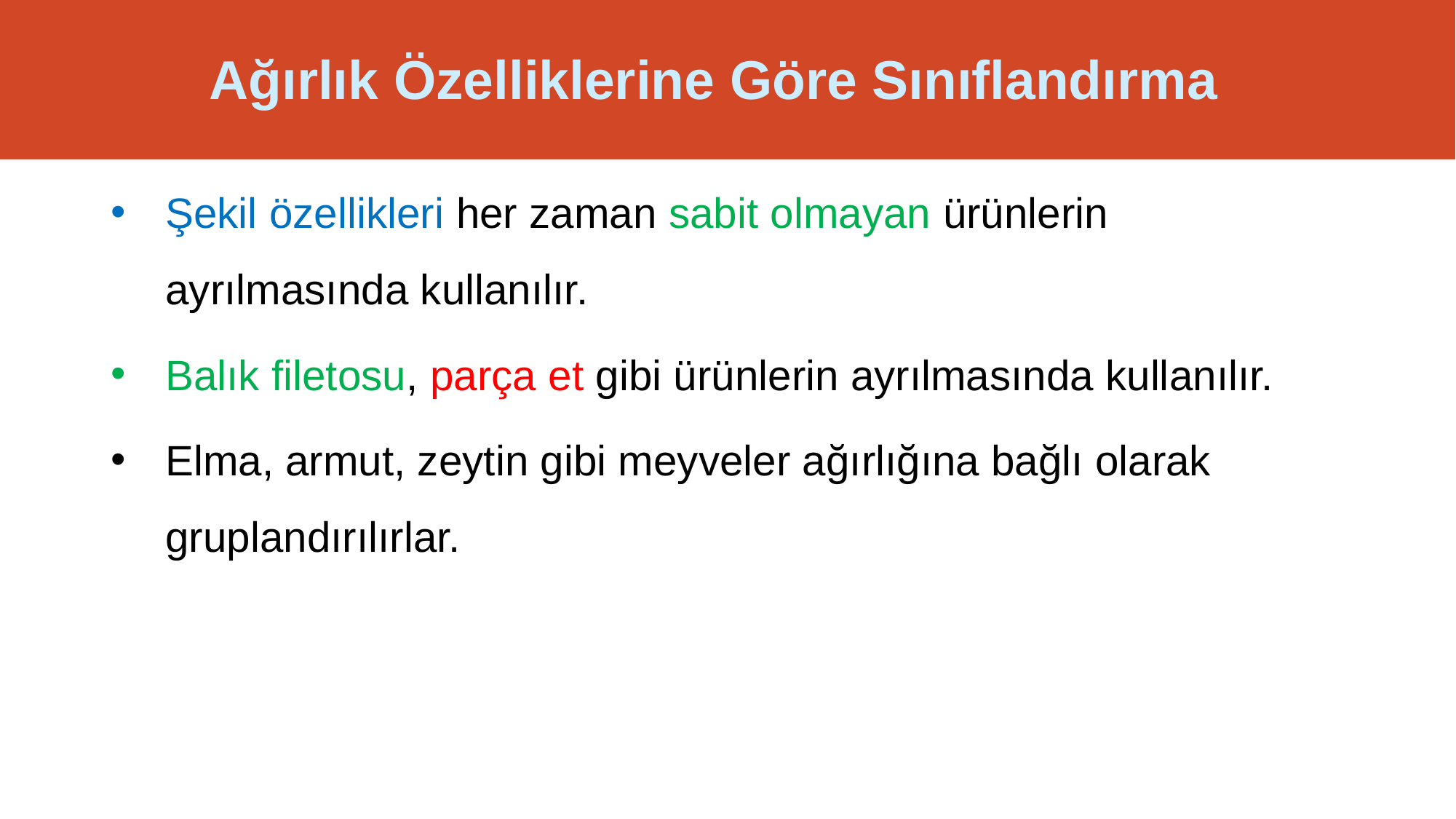

# Ağırlık Özelliklerine Göre Sınıflandırma
Şekil özellikleri her zaman sabit olmayan ürünlerin ayrılmasında kullanılır.
Balık filetosu, parça et gibi ürünlerin ayrılmasında kullanılır.
Elma, armut, zeytin gibi meyveler ağırlığına bağlı olarak gruplandırılırlar.